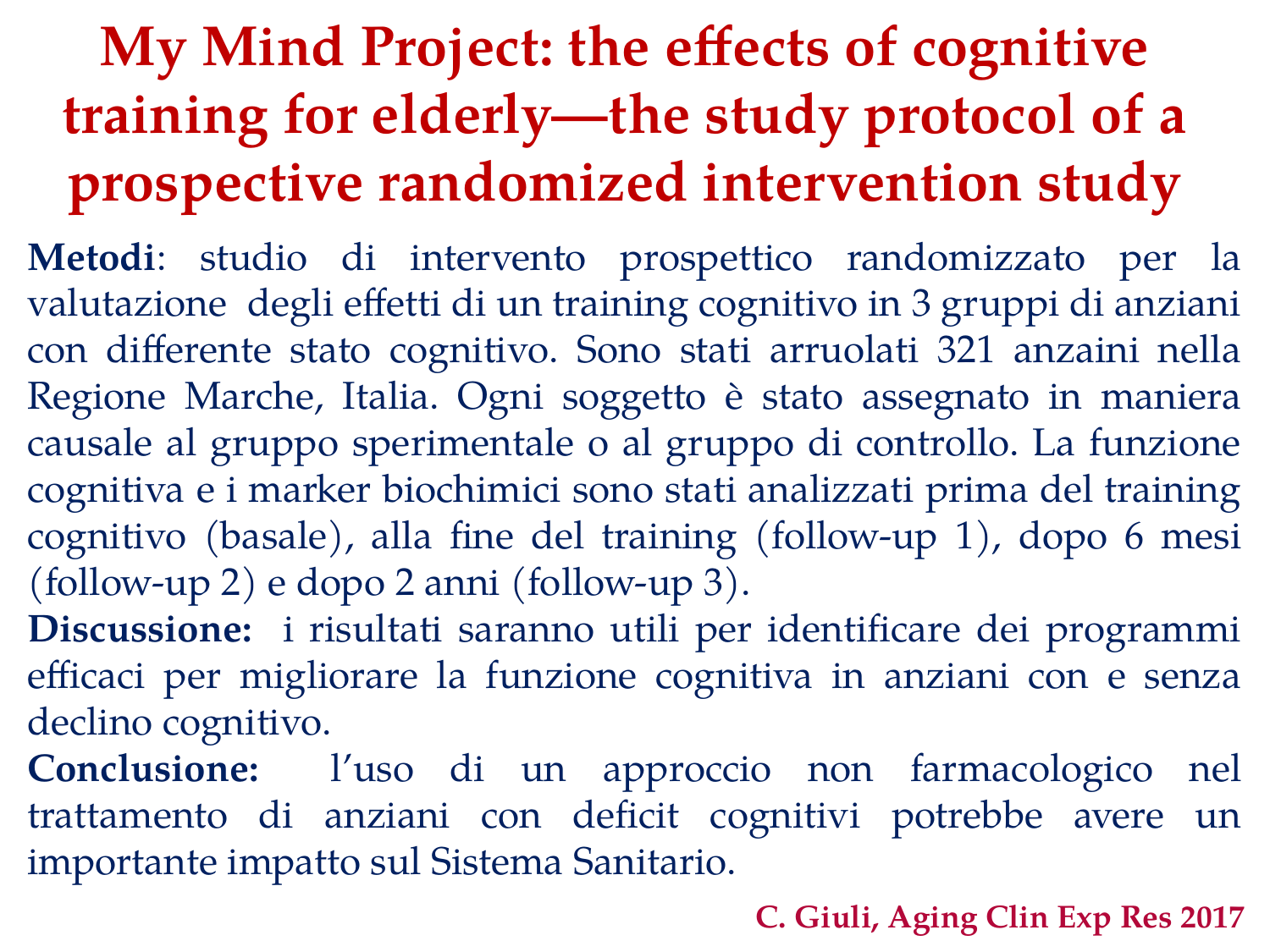

My Mind Project: the effects of cognitive training for elderly—the study protocol of a prospective randomized intervention study
Metodi: studio di intervento prospettico randomizzato per la valutazione  degli effetti di un training cognitivo in 3 gruppi di anziani con differente stato cognitivo. Sono stati arruolati 321 anzaini nella Regione Marche, Italia. Ogni soggetto è stato assegnato in maniera causale al gruppo sperimentale o al gruppo di controllo. La funzione cognitiva e i marker biochimici sono stati analizzati prima del training cognitivo (basale), alla fine del training (follow-up 1), dopo 6 mesi (follow-up 2) e dopo 2 anni (follow-up 3).
Discussione:  i risultati saranno utili per identificare dei programmi efficaci per migliorare la funzione cognitiva in anziani con e senza declino cognitivo.
Conclusione:  l’uso di un approccio non farmacologico nel trattamento di anziani con deficit cognitivi potrebbe avere un importante impatto sul Sistema Sanitario.
C. Giuli, Aging Clin Exp Res 2017